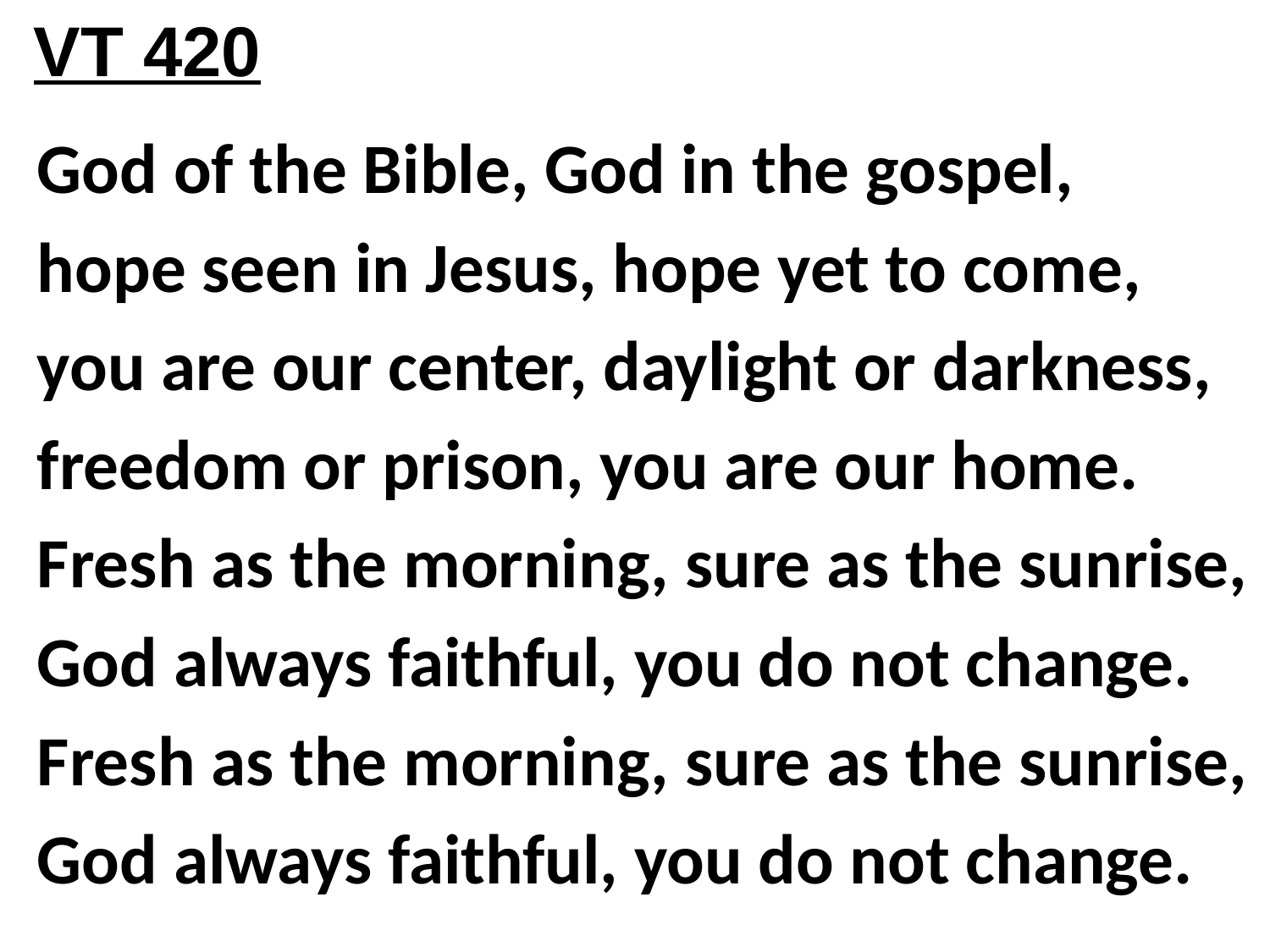

VT 420
God of the Bible, God in the gospel,
hope seen in Jesus, hope yet to come,
you are our center, daylight or darkness,
freedom or prison, you are our home.
Fresh as the morning, sure as the sunrise,
God always faithful, you do not change.
Fresh as the morning, sure as the sunrise,
God always faithful, you do not change.